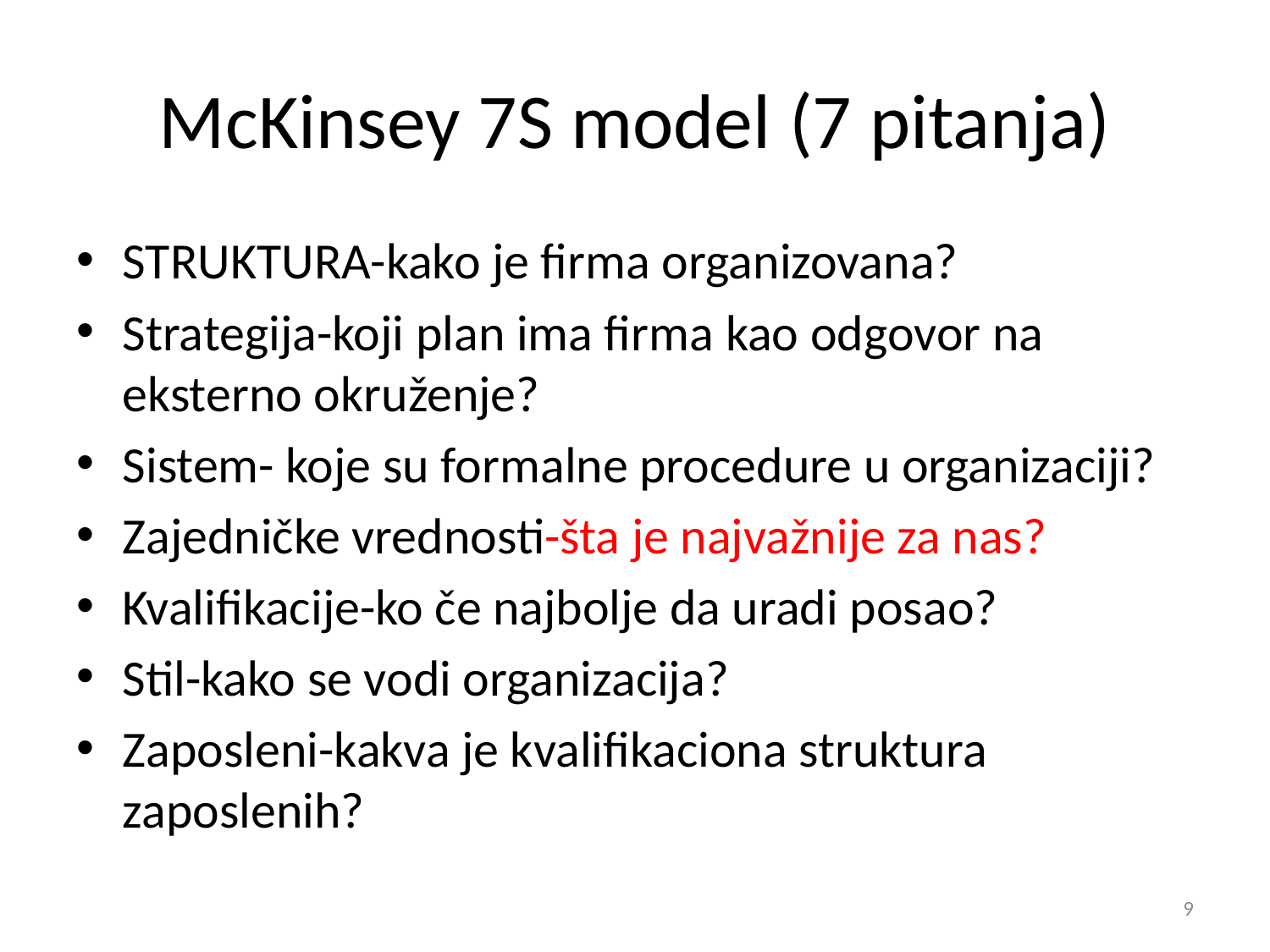

# McKinsey 7S model (7 pitanja)
STRUKTURA-kako je firma organizovana?
Strategija-koji plan ima firma kao odgovor na eksterno okruženje?
Sistem- koje su formalne procedure u organizaciji?
Zajedničke vrednosti-šta je najvažnije za nas?
Kvalifikacije-ko če najbolje da uradi posao?
Stil-kako se vodi organizacija?
Zaposleni-kakva je kvalifikaciona struktura zaposlenih?

9